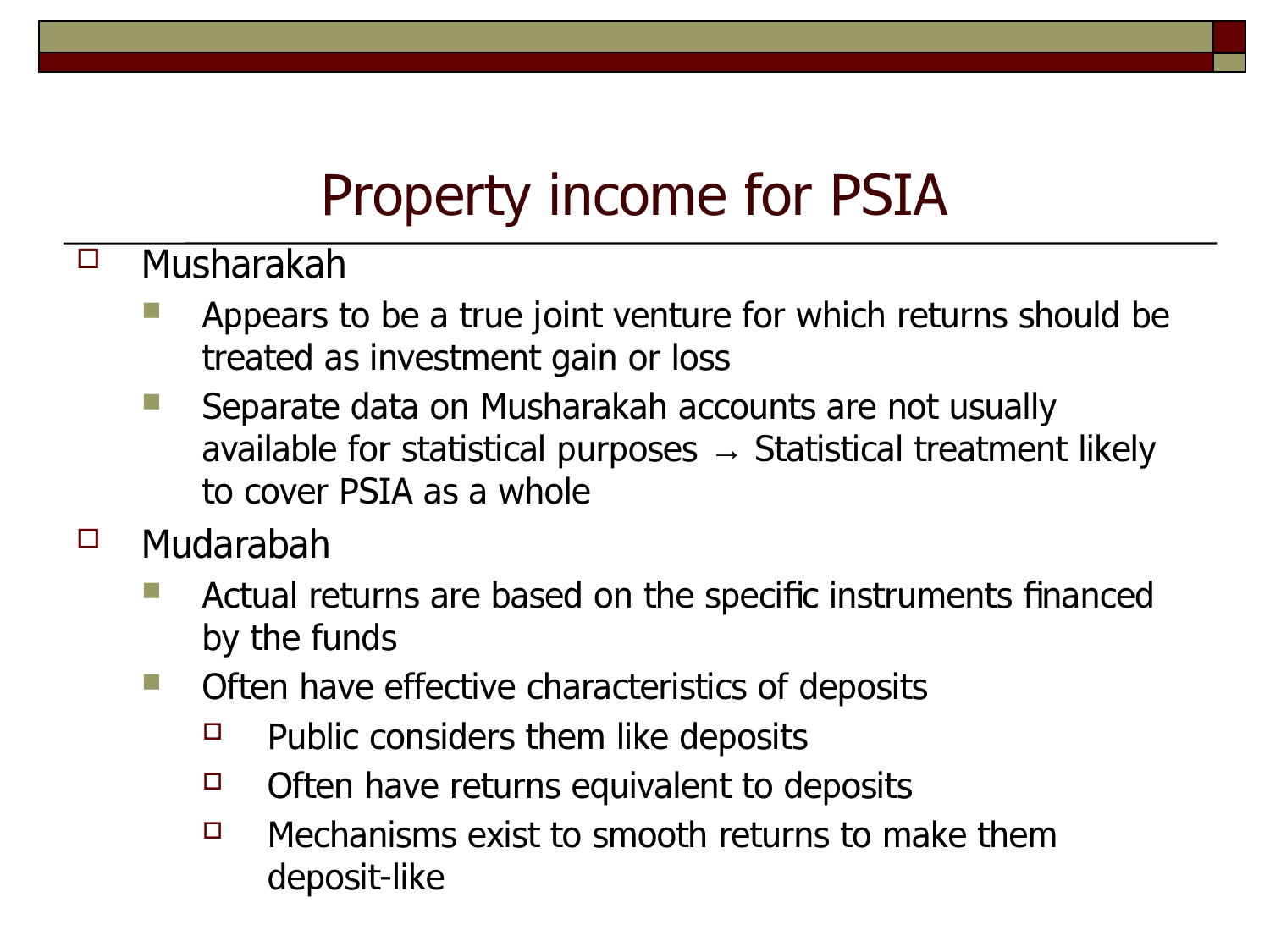

# Property income for PSIA
Musharakah
Appears to be a true joint venture for which returns should be treated as investment gain or loss
Separate data on Musharakah accounts are not usually available for statistical purposes → Statistical treatment likely to cover PSIA as a whole
Mudarabah
Actual returns are based on the specific instruments financed by the funds
Often have effective characteristics of deposits
Public considers them like deposits
Often have returns equivalent to deposits
Mechanisms exist to smooth returns to make them deposit-like